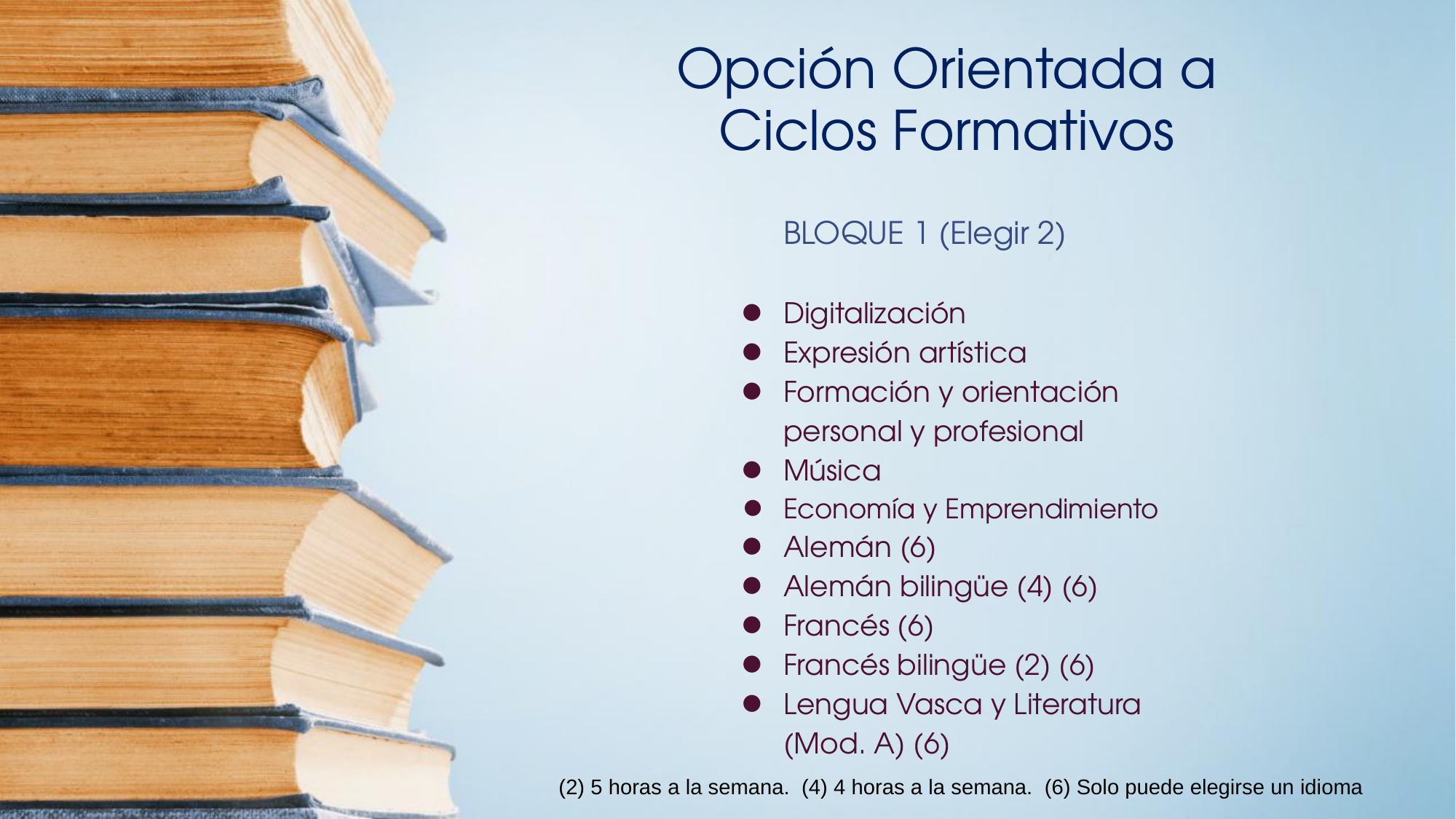

Opción Orientada a
Ciclos Formativos
BLOQUE 1 (Elegir 2)

Digitalización
Expresión artística
Formación y orientación personal y profesional
Música
Economía y Emprendimiento
Alemán (6)
Alemán bilingüe (4) (6)
Francés (6)
Francés bilingüe (2) (6)
Lengua Vasca y Literatura (Mod. A) (6)
(2) 5 horas a la semana.  (4) 4 horas a la semana.  (6) Solo puede elegirse un idioma